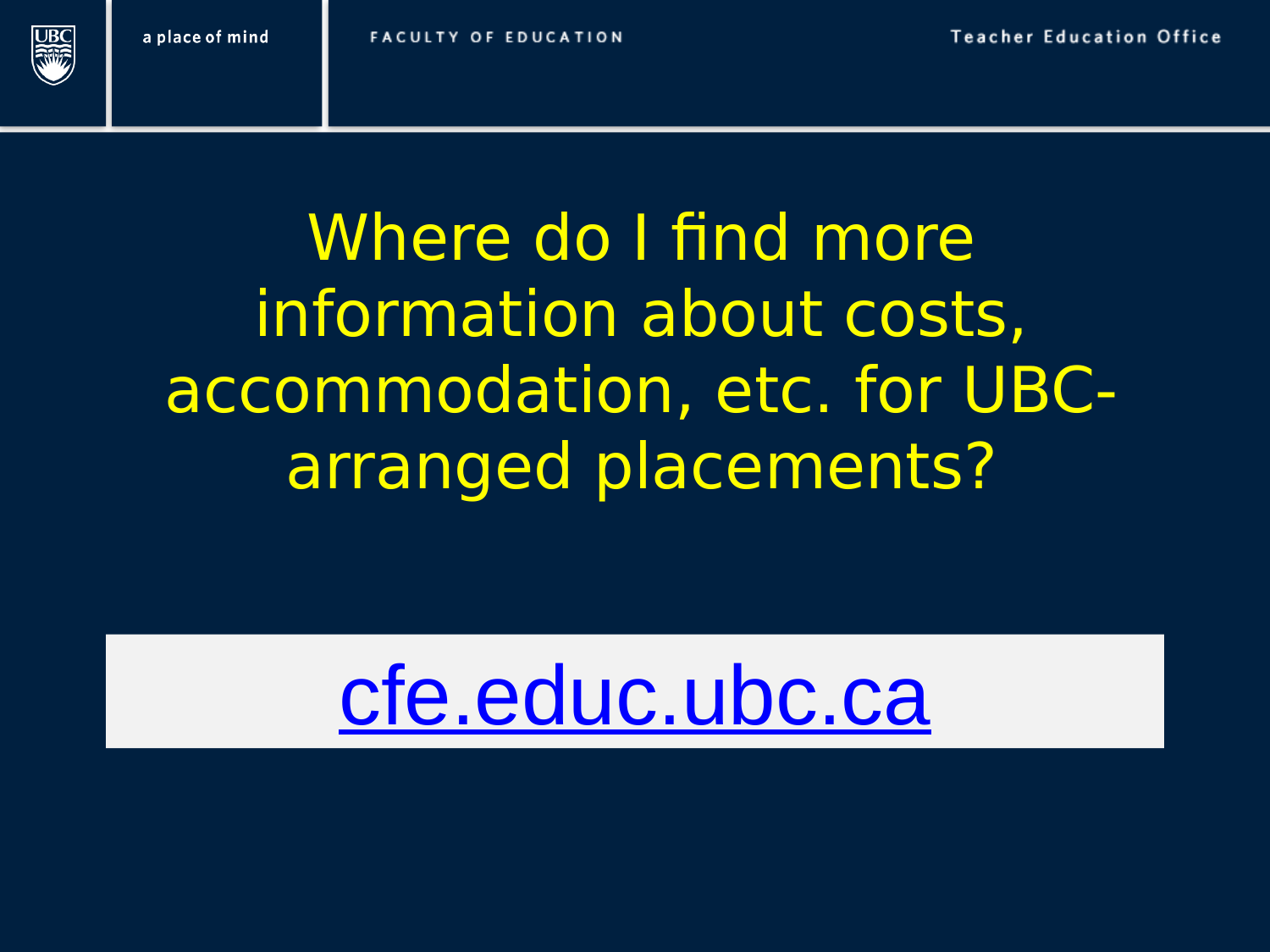

Where do I find more information about costs, accommodation, etc. for UBC-arranged placements?
cfe.educ.ubc.ca